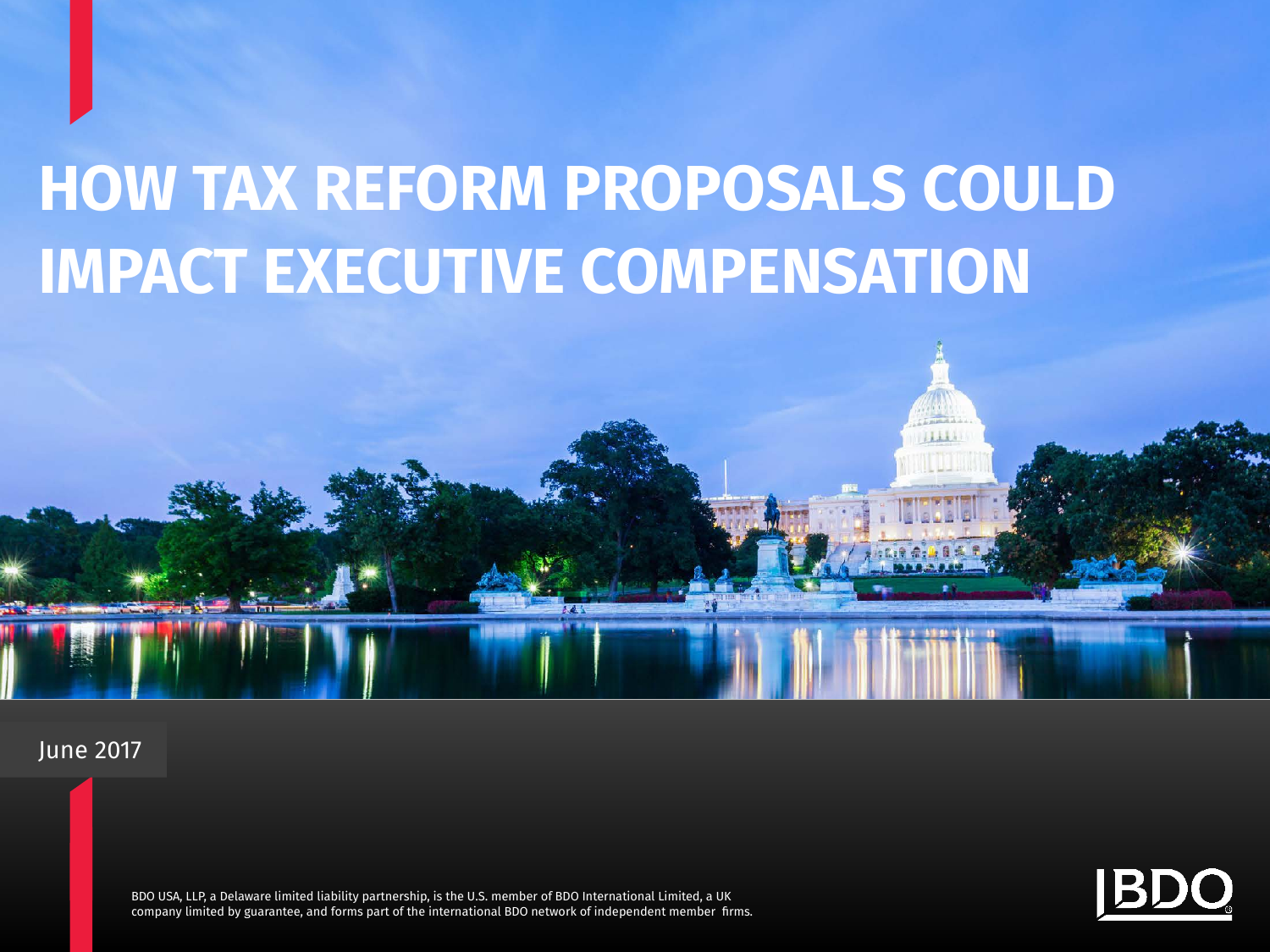

# HOW TAX REFORM PROPOSALS COULD  IMPACT EXECUTIVE COMPENSATION

June 2017

BDO USA, LLP, a Delaware limited liability partnership, is the U.S. member of BDO International Limited, a UK  company limited by guarantee, and forms part of the international BDO network of independent member  firms.